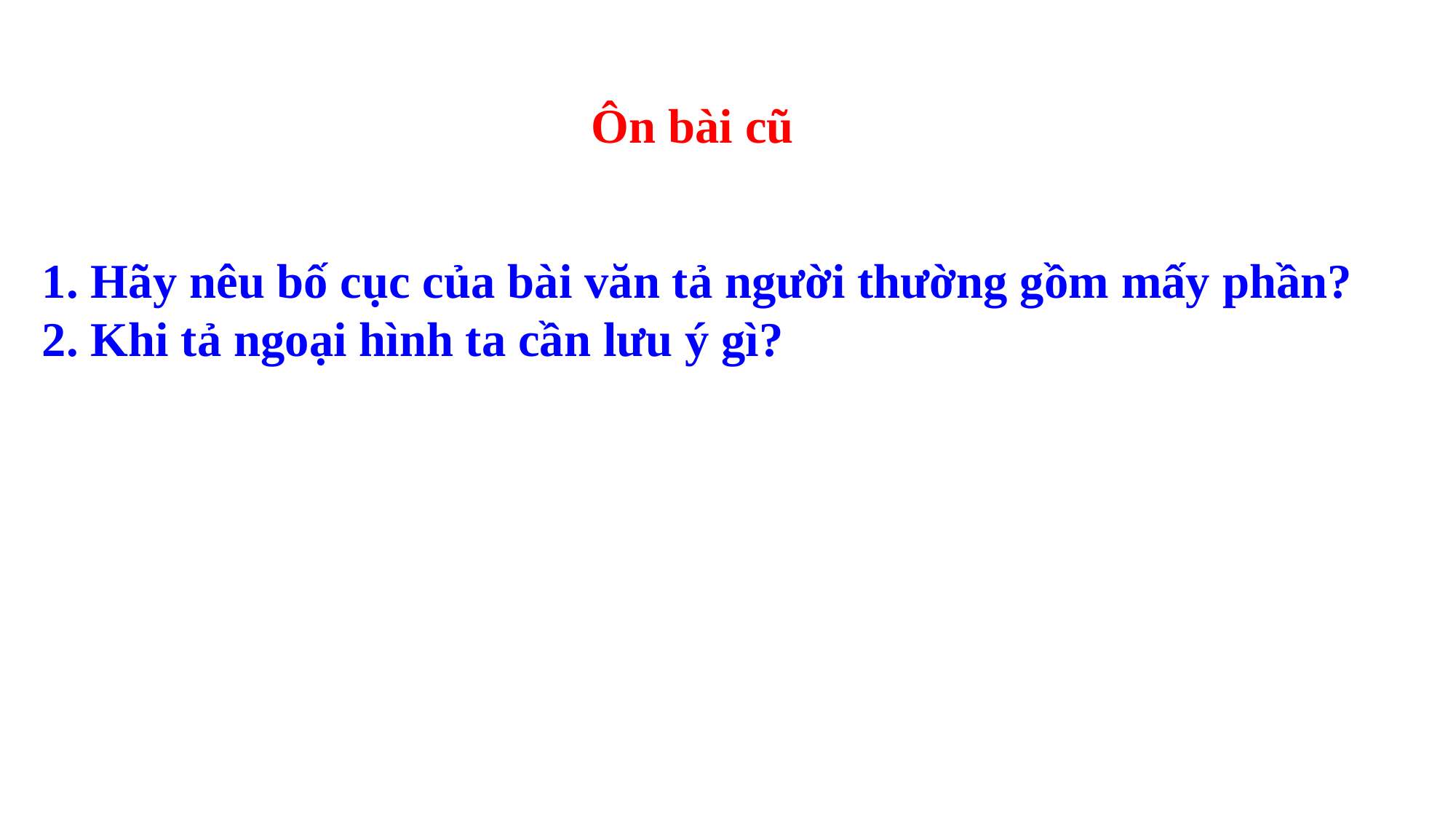

Ôn bài cũ
1. Hãy nêu bố cục của bài văn tả người thường gồm mấy phần?
2. Khi tả ngoại hình ta cần lưu ý gì?